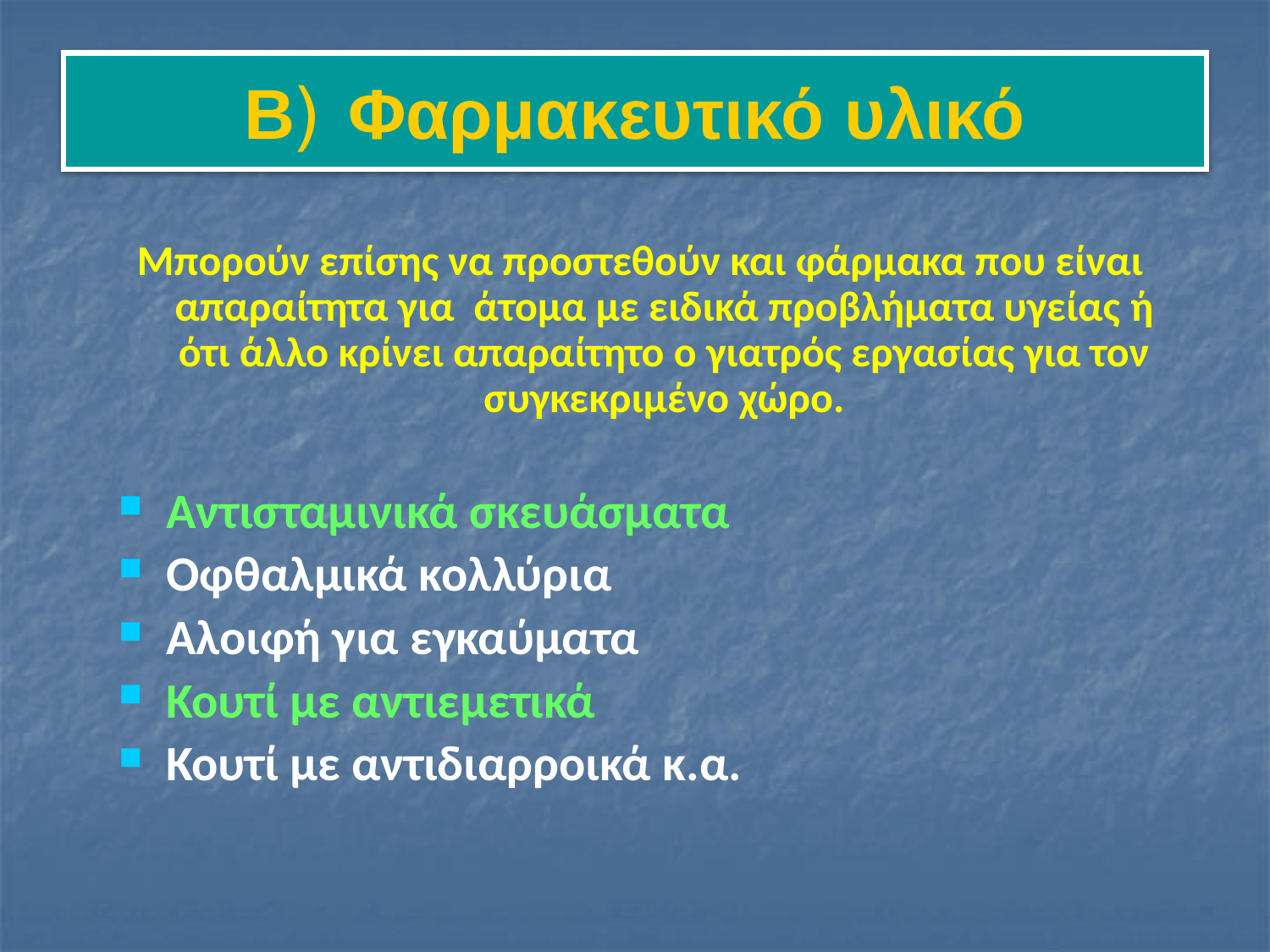

# Β) Φαρμακευτικό υλικό
Μπορούν επίσης να προστεθούν και φάρμακα που είναι απαραίτητα για  άτομα με ειδικά προβλήματα υγείας ή ότι άλλο κρίνει απαραίτητο ο γιατρός εργασίας για τον συγκεκριμένο χώρο.

Αντισταμινικά σκευάσματα
Οφθαλμικά κολλύρια
Αλοιφή για εγκαύματα
Κουτί με αντιεμετικά
Κουτί με αντιδιαρροικά κ.α.